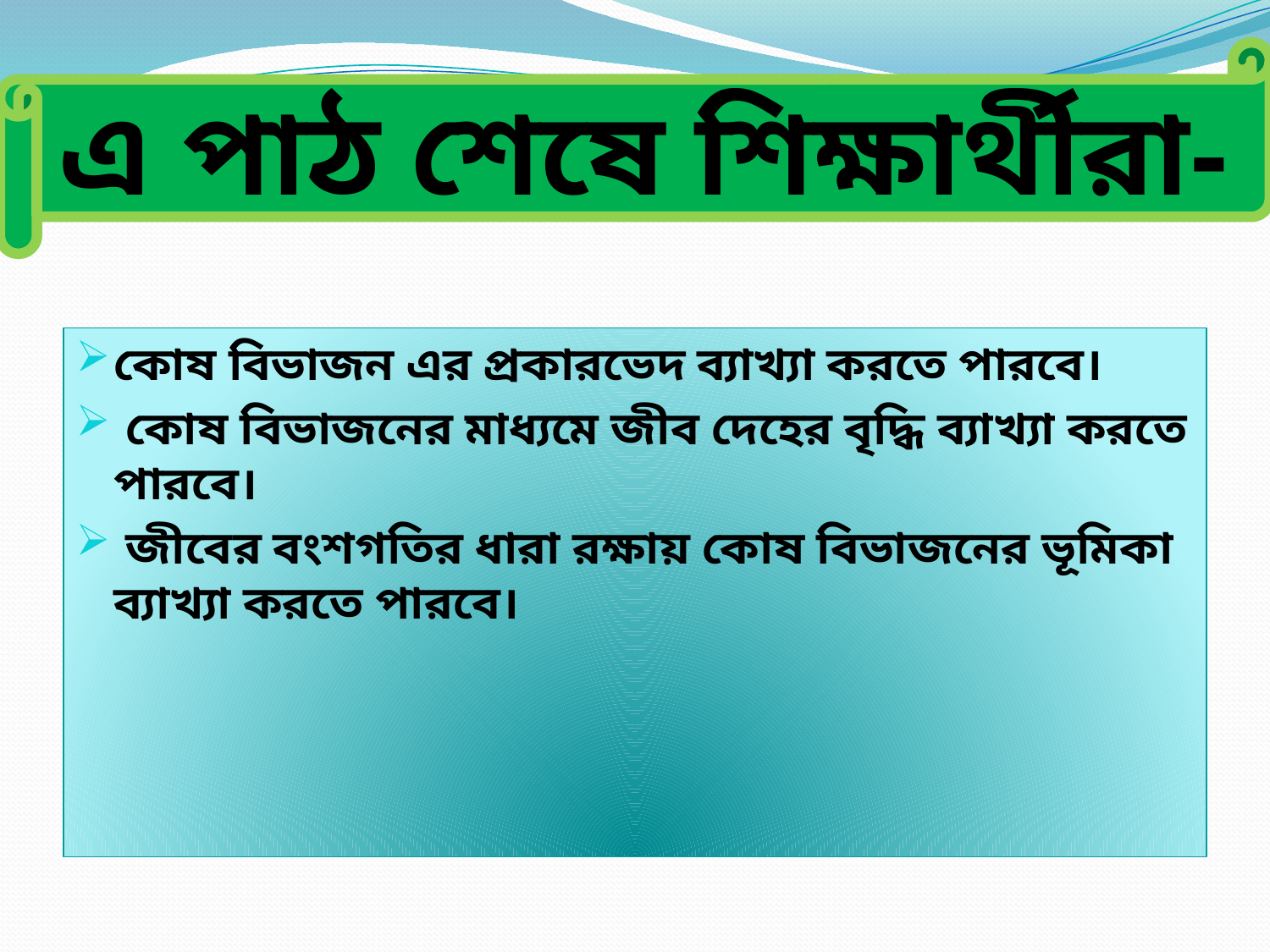

এ পাঠ শেষে শিক্ষার্থীরা-
কোষ বিভাজন এর প্রকারভেদ ব্যাখ্যা করতে পারবে।
 কোষ বিভাজনের মাধ্যমে জীব দেহের বৃদ্ধি ব্যাখ্যা করতে পারবে।
 জীবের বংশগতির ধারা রক্ষায় কোষ বিভাজনের ভূমিকা ব্যাখ্যা করতে পারবে।